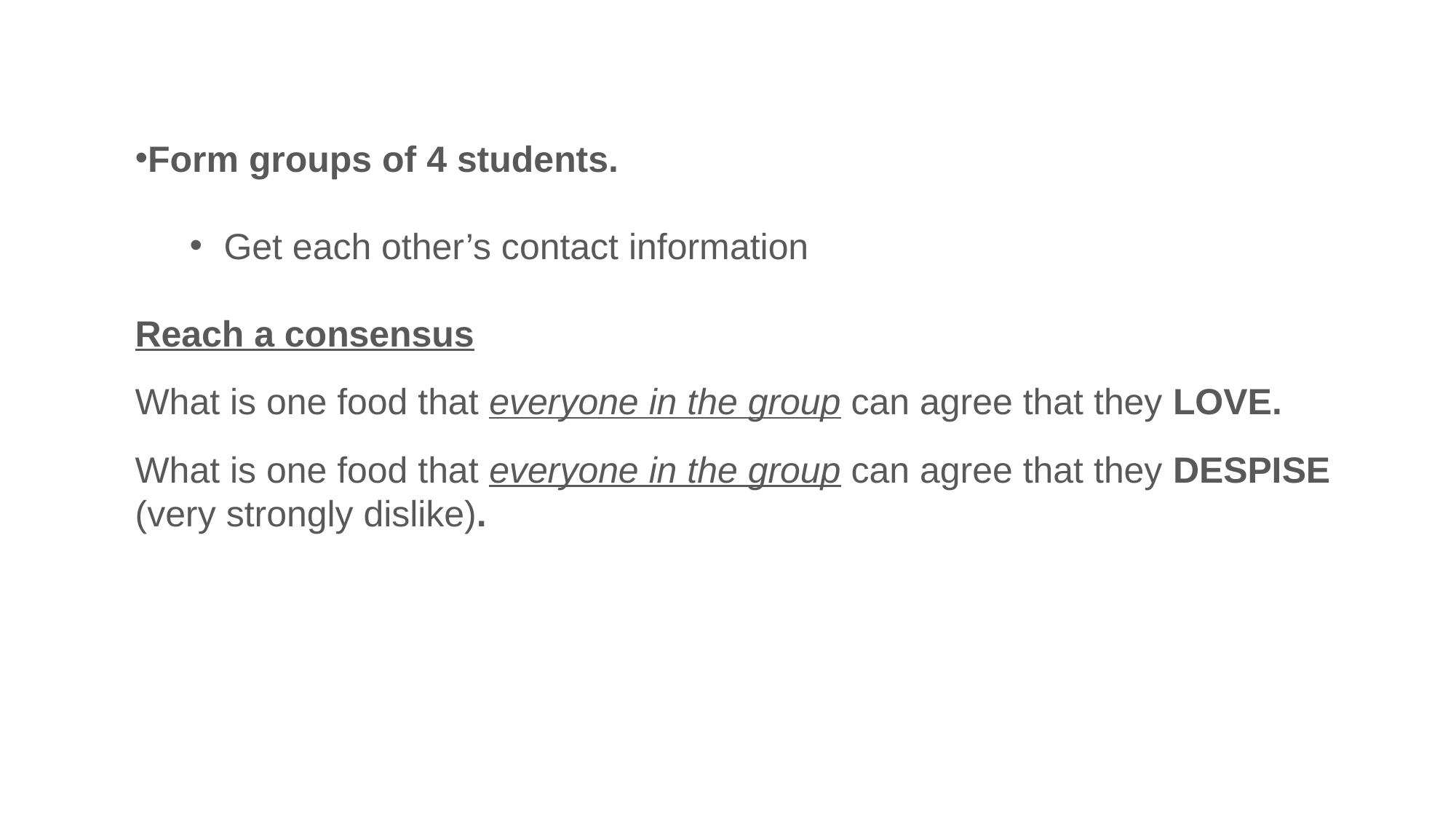

Form groups of 4 students.

Get each other’s contact information

Reach a consensus
What is one food that everyone in the group can agree that they LOVE.
What is one food that everyone in the group can agree that they DESPISE (very strongly dislike).